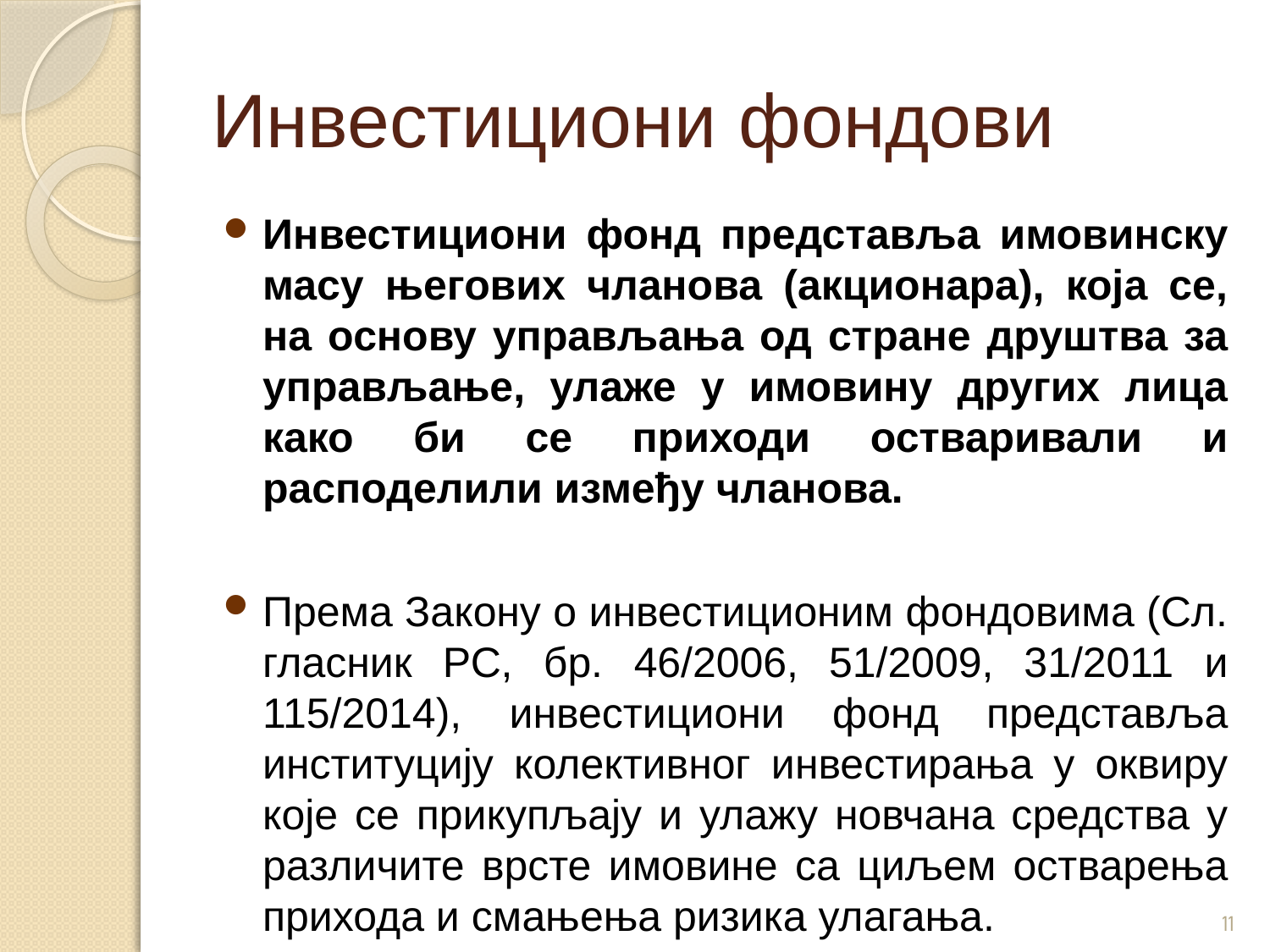

# Инвестициони фондови
Инвестициони фонд представља имовинску масу његових чланова (акционара), која се, на основу управљања од стране друштва за управљање, улаже у имовину других лица како би се приходи остваривали и расподелили између чланова.

Према Закону о инвестиционим фондовима (Сл. гласник РС, бр. 46/2006, 51/2009, 31/2011 и 115/2014), инвестициони фонд представља институцију колективног инвестирања у оквиру које се прикупљају и улажу новчана средства у различите врсте имовине са циљем остварења прихода и смањења ризика улагања.

11